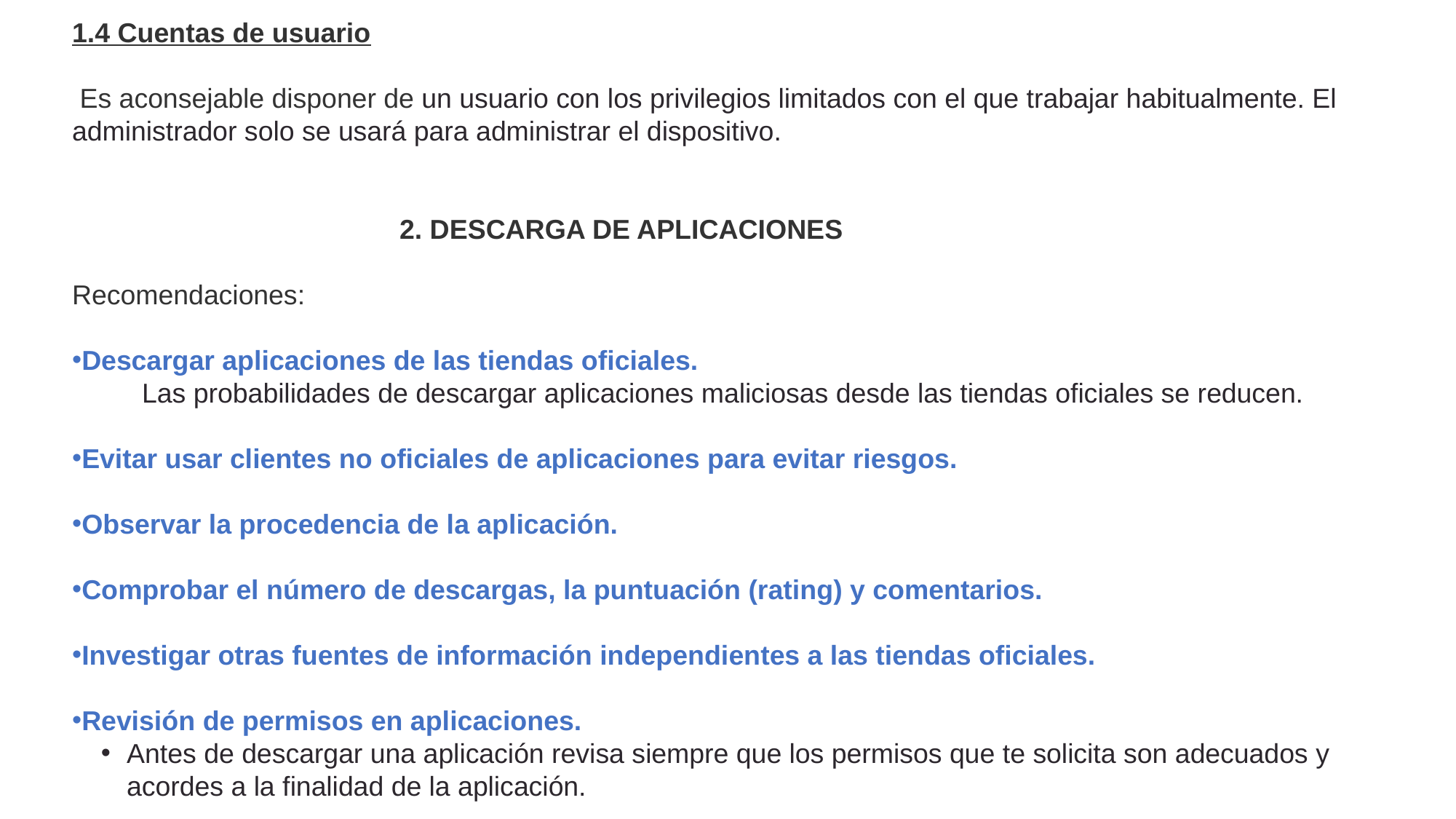

1.4 Cuentas de usuario

 Es aconsejable disponer de un usuario con los privilegios limitados con el que trabajar habitualmente. El administrador solo se usará para administrar el dispositivo.

2. DESCARGA DE APLICACIONES

Recomendaciones:

Descargar aplicaciones de las tiendas oficiales.
  Las probabilidades de descargar aplicaciones maliciosas desde las tiendas oficiales se reducen.

Evitar usar clientes no oficiales de aplicaciones para evitar riesgos.

Observar la procedencia de la aplicación.

Comprobar el número de descargas, la puntuación (rating) y comentarios.

Investigar otras fuentes de información independientes a las tiendas oficiales.

Revisión de permisos en aplicaciones.
Antes de descargar una aplicación revisa siempre que los permisos que te solicita son adecuados y acordes a la finalidad de la aplicación.